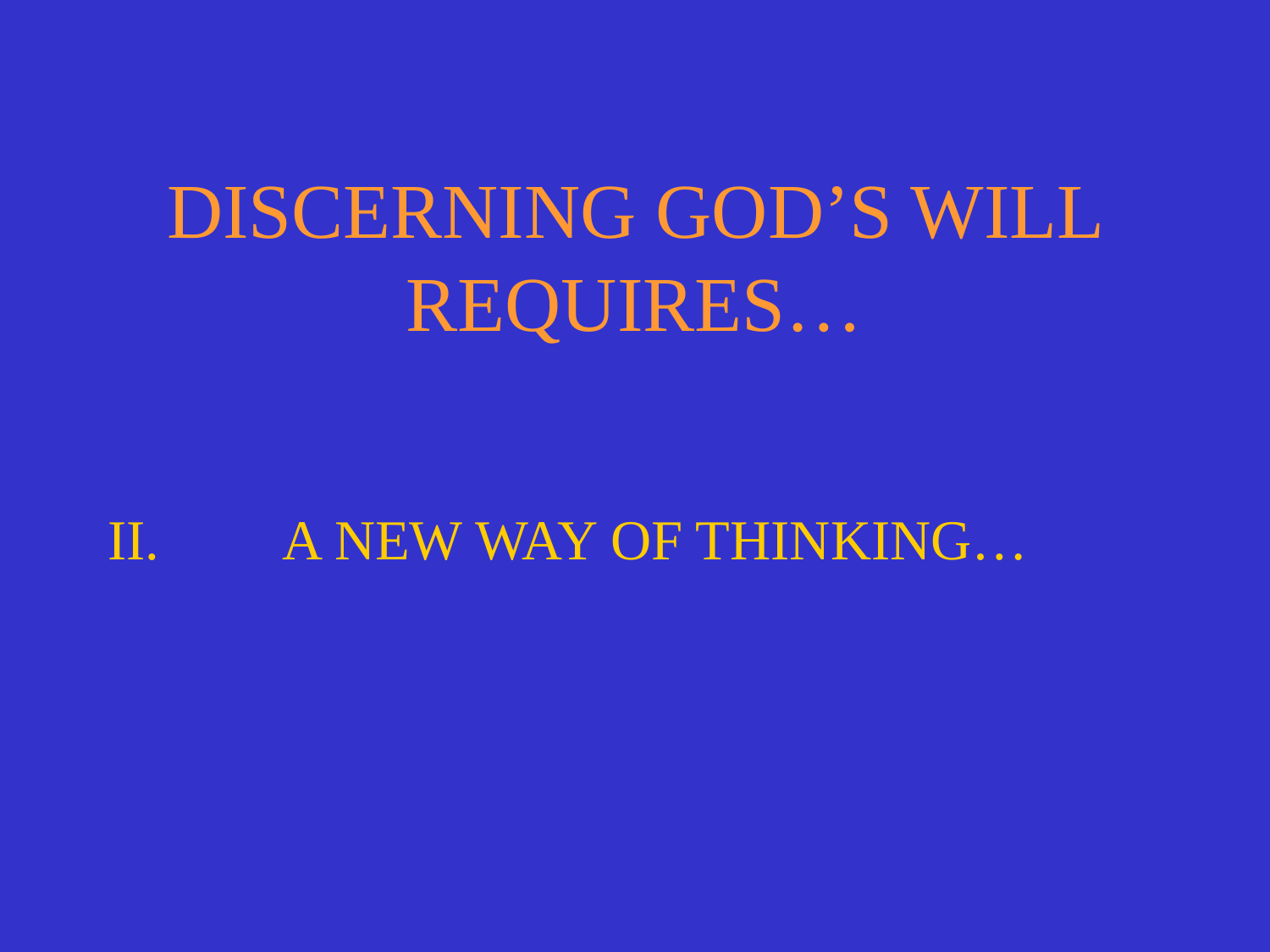

# DISCERNING GOD’S WILL REQUIRES…
II.	A NEW WAY OF THINKING…